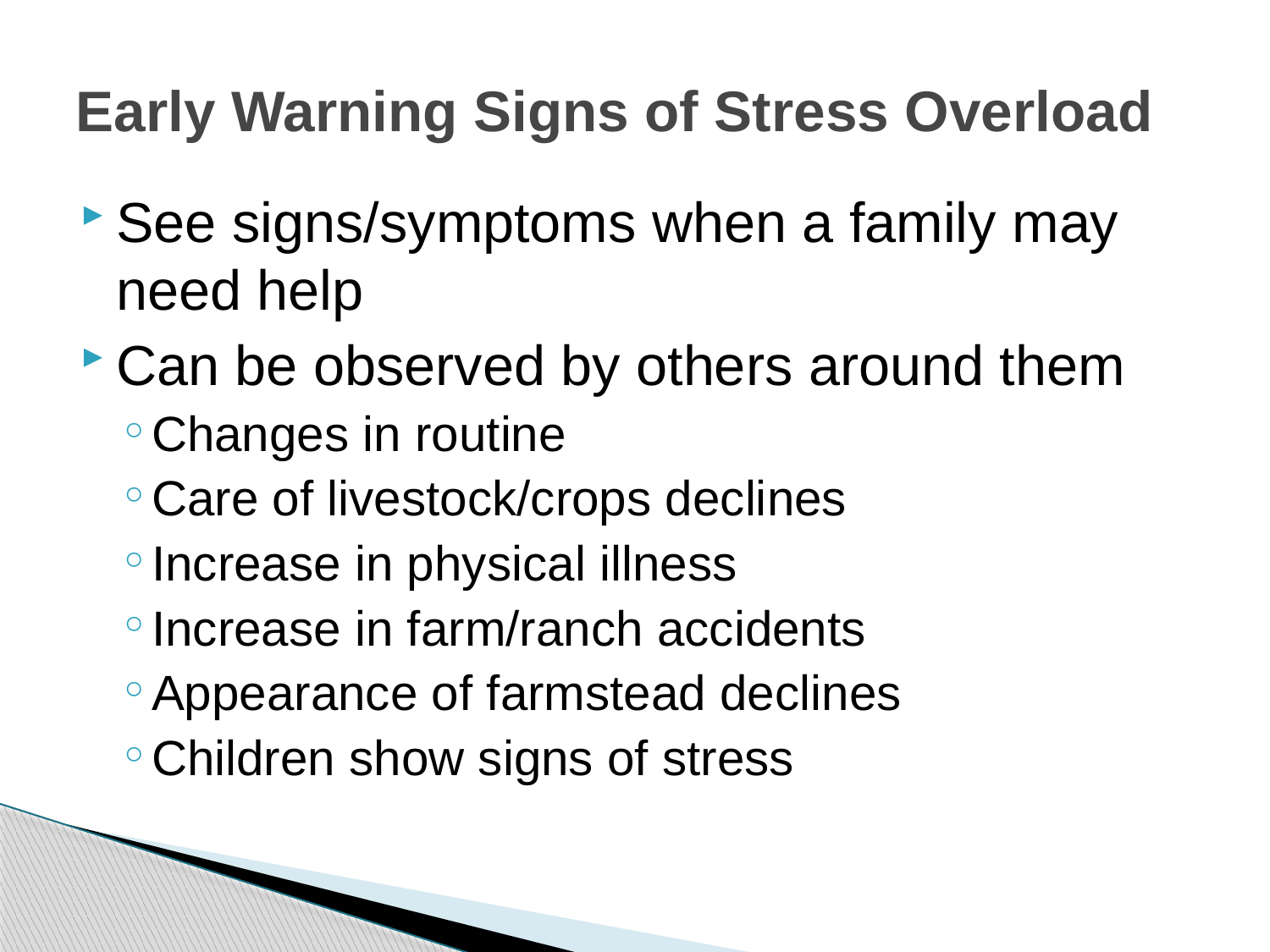

# Early Warning Signs of Stress Overload
See signs/symptoms when a family may need help
Can be observed by others around them
Changes in routine
Care of livestock/crops declines
Increase in physical illness
Increase in farm/ranch accidents
Appearance of farmstead declines
Children show signs of stress